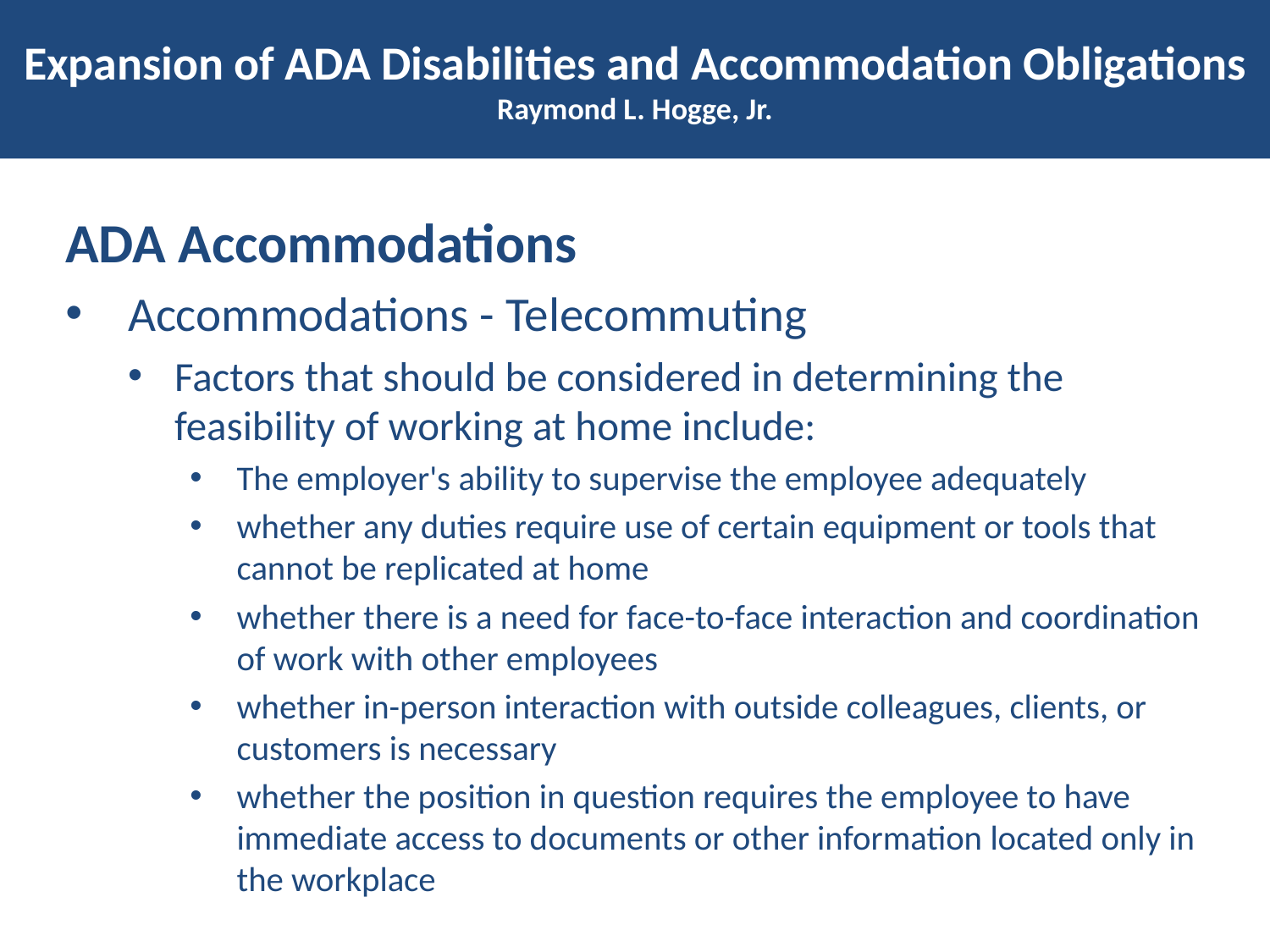

# Expansion of ADA Disabilities and Accommodation Obligations Raymond L. Hogge, Jr.
ADA Accommodations
Accommodations - Telecommuting
Factors that should be considered in determining the feasibility of working at home include:
The employer's ability to supervise the employee adequately
whether any duties require use of certain equipment or tools that cannot be replicated at home
whether there is a need for face-to-face interaction and coordination of work with other employees
whether in-person interaction with outside colleagues, clients, or customers is necessary
whether the position in question requires the employee to have immediate access to documents or other information located only in the workplace